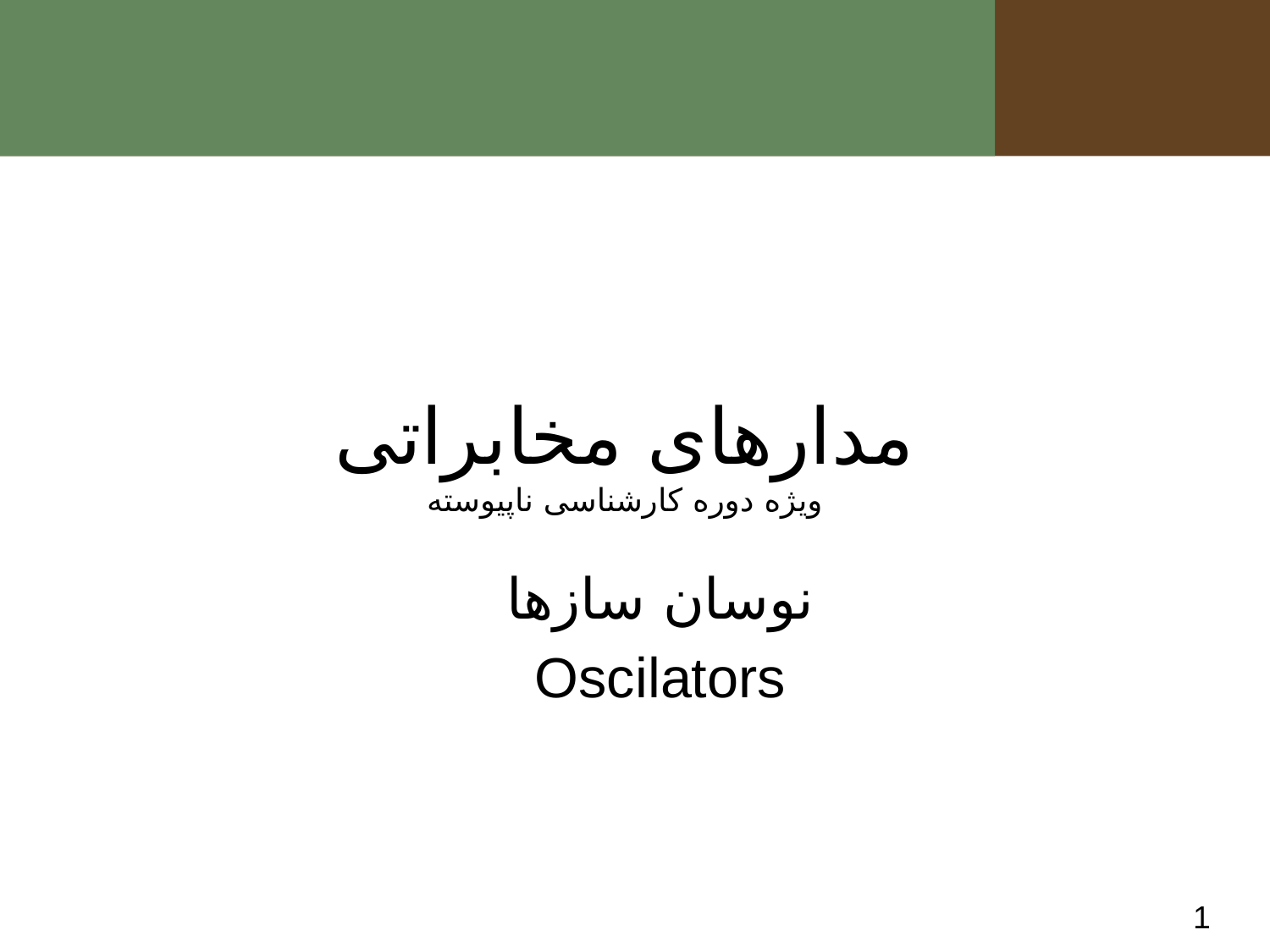

مدارهای مخابراتی
ویژه دوره کارشناسی ناپیوسته
نوسان سازها
Oscilators
Electronic 3